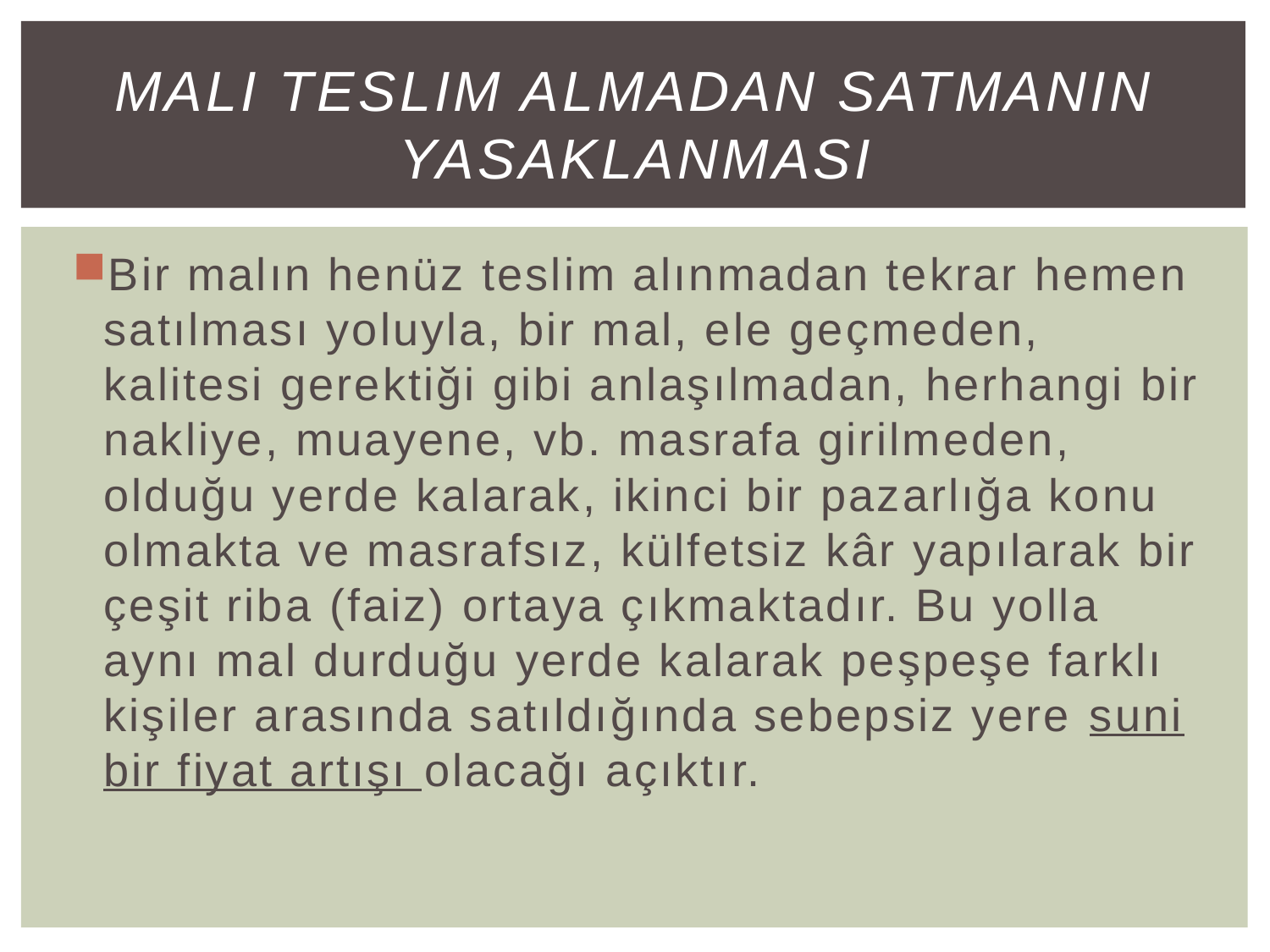

# Malı Teslim Almadan Satmanın Yasaklanması
Bir malın henüz teslim alınmadan tekrar hemen satılması yoluyla, bir mal, ele geçmeden, kalitesi gerektiği gibi anlaşılmadan, herhangi bir nakliye, muayene, vb. masrafa girilmeden, olduğu yerde kalarak, ikinci bir pazarlığa konu olmakta ve masrafsız, külfetsiz kâr yapılarak bir çeşit riba (faiz) ortaya çıkmaktadır. Bu yolla aynı mal durduğu yerde kalarak peşpeşe farklı kişiler arasında satıldığında sebepsiz yere suni bir fiyat artışı olacağı açıktır.